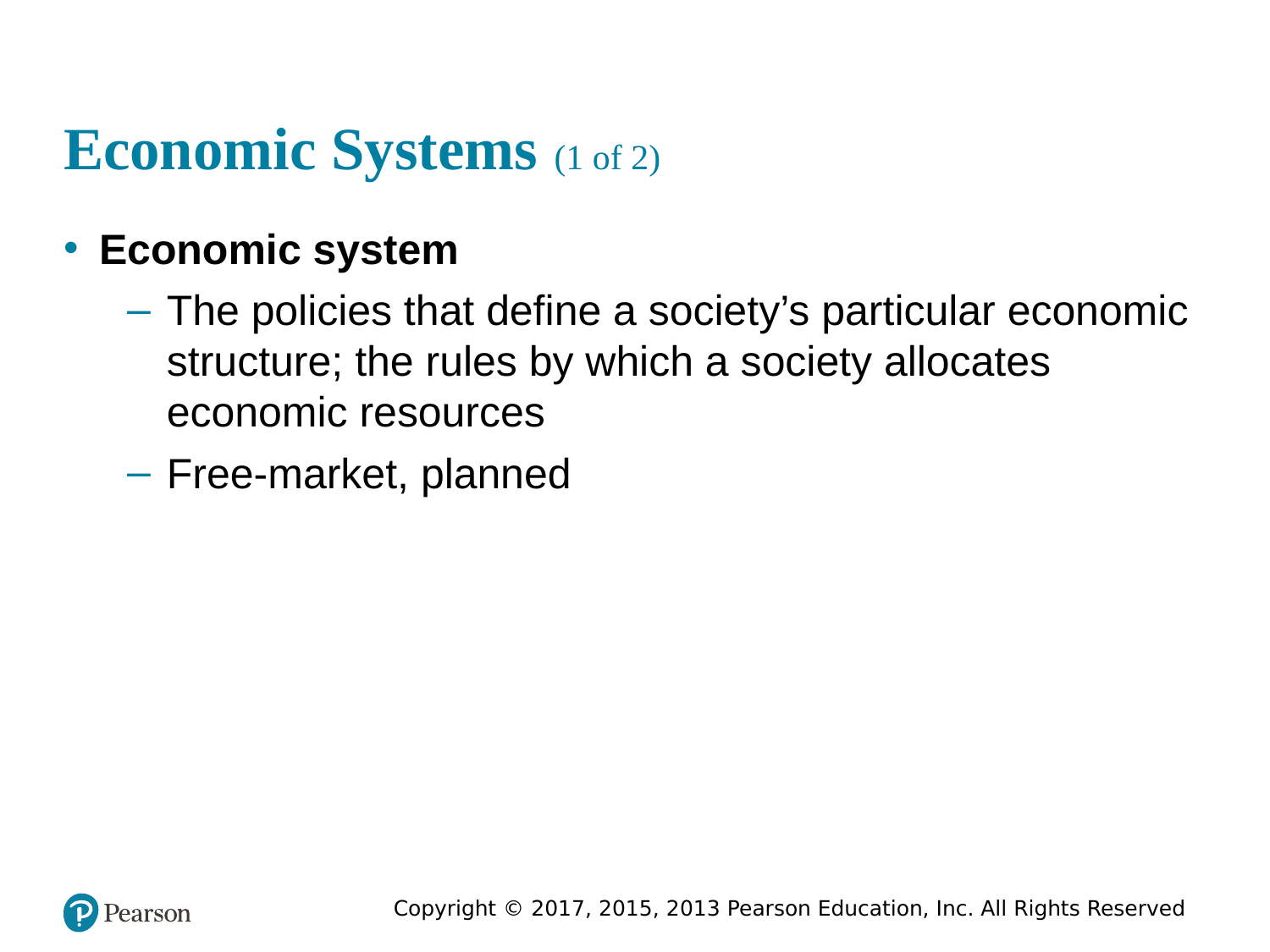

# Economic Systems (1 of 2)
Economic system
The policies that define a society’s particular economic structure; the rules by which a society allocates economic resources
Free-market, planned